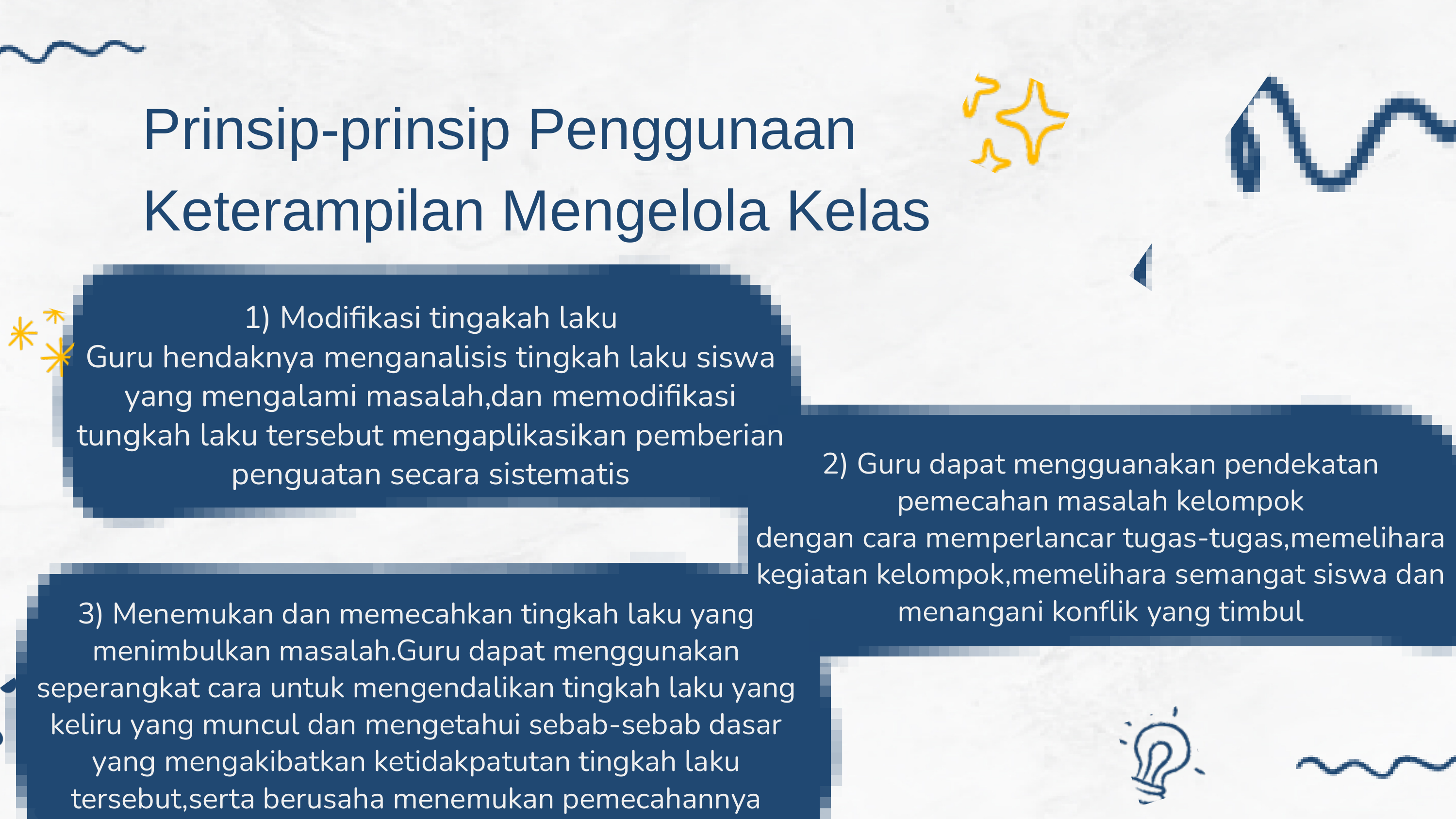

Prinsip-prinsip Penggunaan Keterampilan Mengelola Kelas

1) Modifikasi tingakah laku
Guru hendaknya menganalisis tingkah laku siswa yang mengalami masalah,dan memodifikasi tungkah laku tersebut mengaplikasikan pemberian penguatan secara sistematis

2) Guru dapat mengguanakan pendekatan pemecahan masalah kelompok
dengan cara memperlancar tugas-tugas,memelihara kegiatan kelompok,memelihara semangat siswa dan menangani konflik yang timbul

3) Menemukan dan memecahkan tingkah laku yang menimbulkan masalah.Guru dapat menggunakan seperangkat cara untuk mengendalikan tingkah laku yang keliru yang muncul dan mengetahui sebab-sebab dasar yang mengakibatkan ketidakpatutan tingkah laku tersebut,serta berusaha menemukan pemecahannya